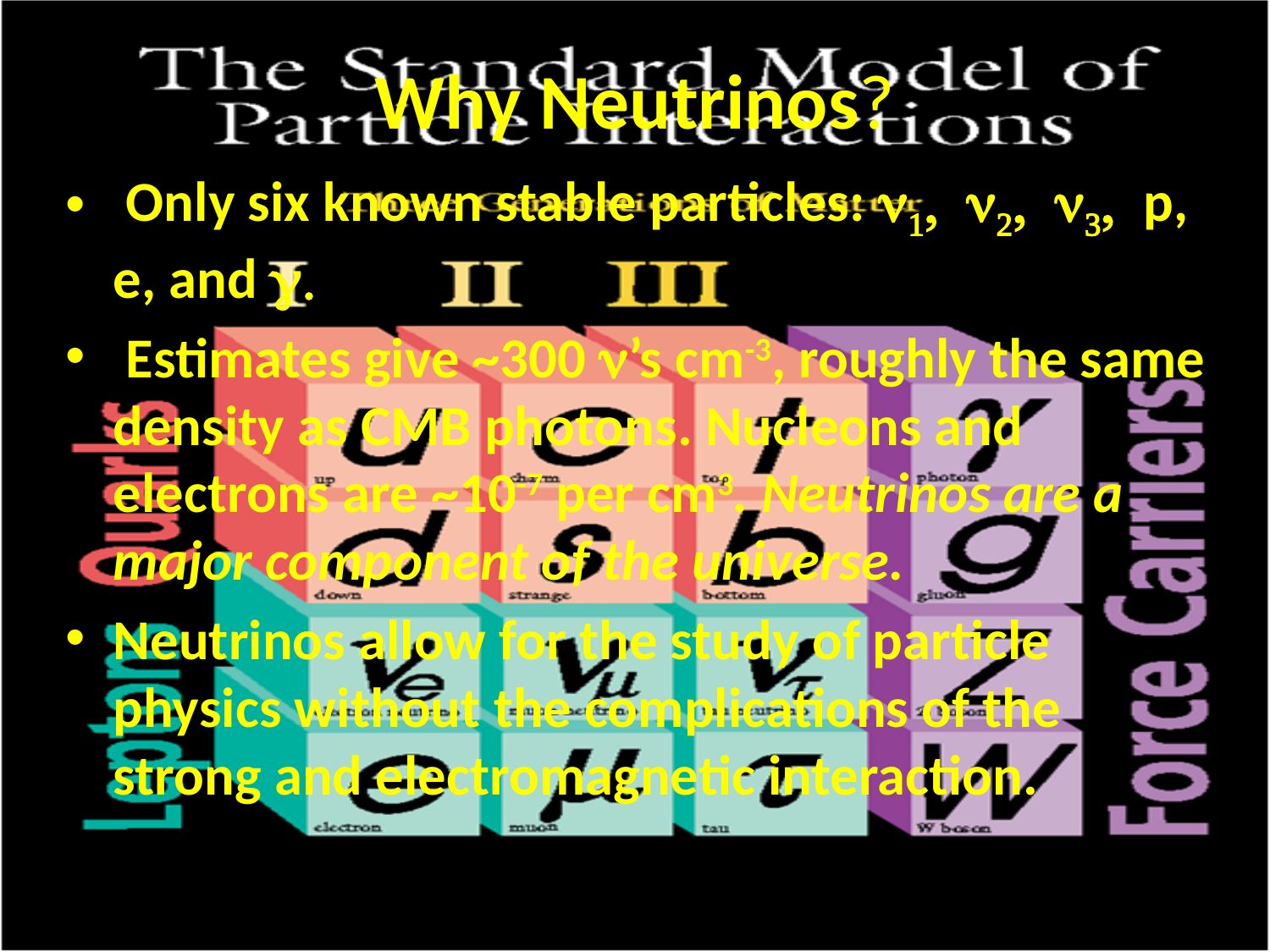

# Why Neutrinos?
 Only six known stable particles: ν1, ν2, ν3, p, e, and γ.
 Estimates give ~300 ν’s cm-3, roughly the same density as CMB photons. Nucleons and electrons are ~10-7 per cm3. Neutrinos are a major component of the universe.
Neutrinos allow for the study of particle physics without the complications of the strong and electromagnetic interaction.